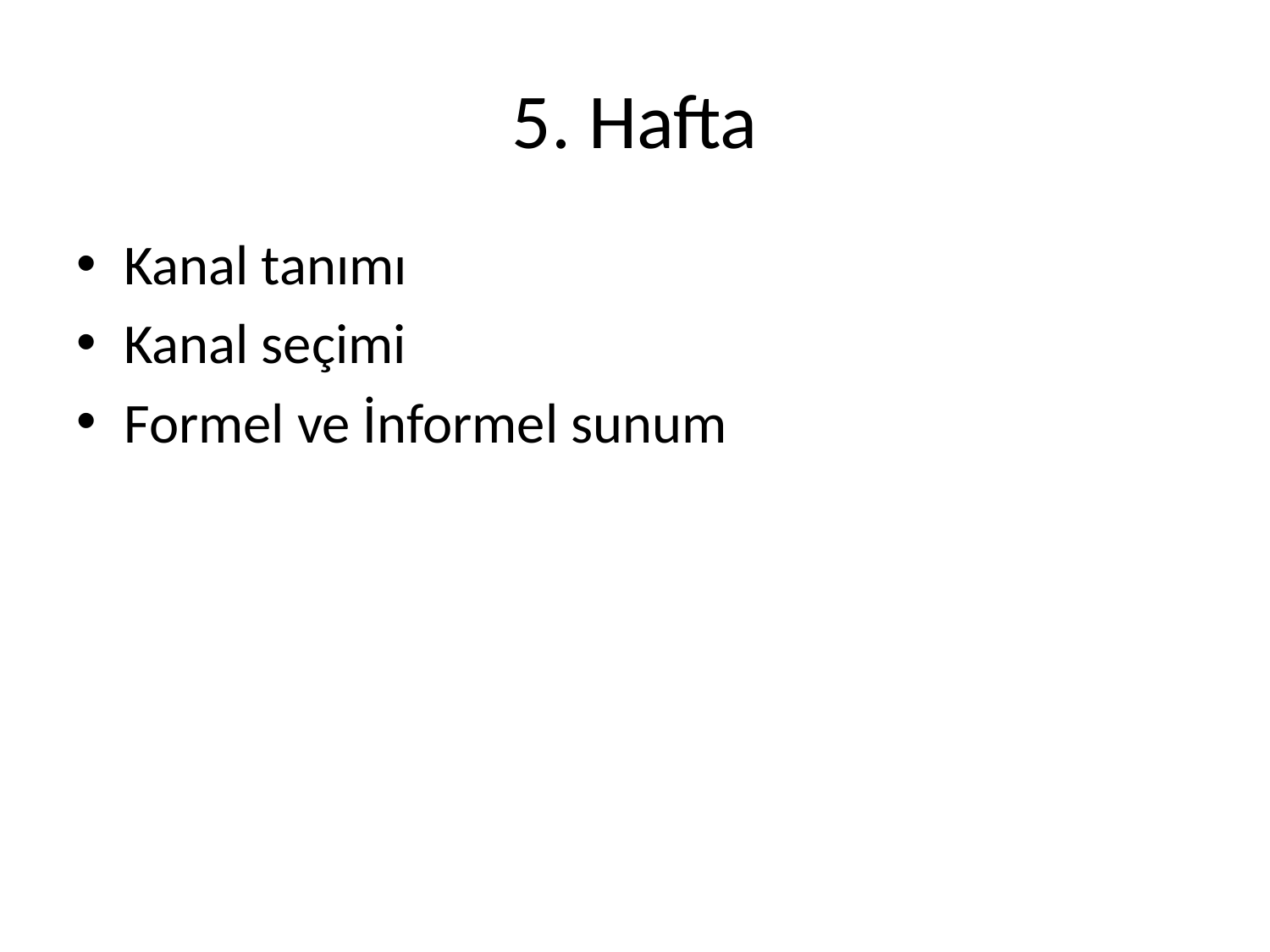

# 5. Hafta
Kanal tanımı
Kanal seçimi
Formel ve İnformel sunum